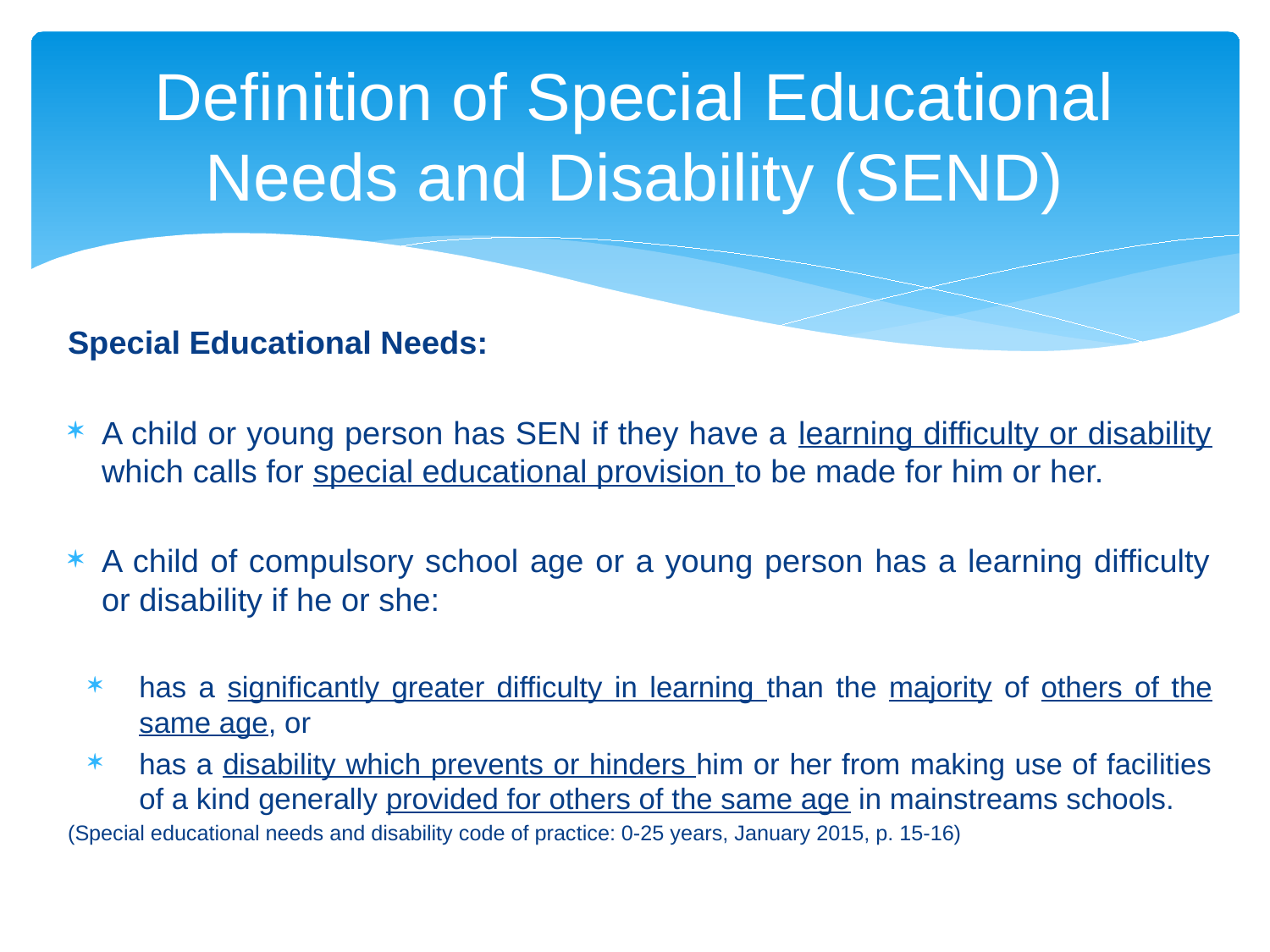

# Definition of Special Educational Needs and Disability (SEND)
Special Educational Needs:

A child or young person has SEN if they have a learning difficulty or disability which calls for special educational provision to be made for him or her.

A child of compulsory school age or a young person has a learning difficulty or disability if he or she:

has a significantly greater difficulty in learning than the majority of others of the same age, or
has a disability which prevents or hinders him or her from making use of facilities of a kind generally provided for others of the same age in mainstreams schools.
(Special educational needs and disability code of practice: 0-25 years, January 2015, p. 15-16)